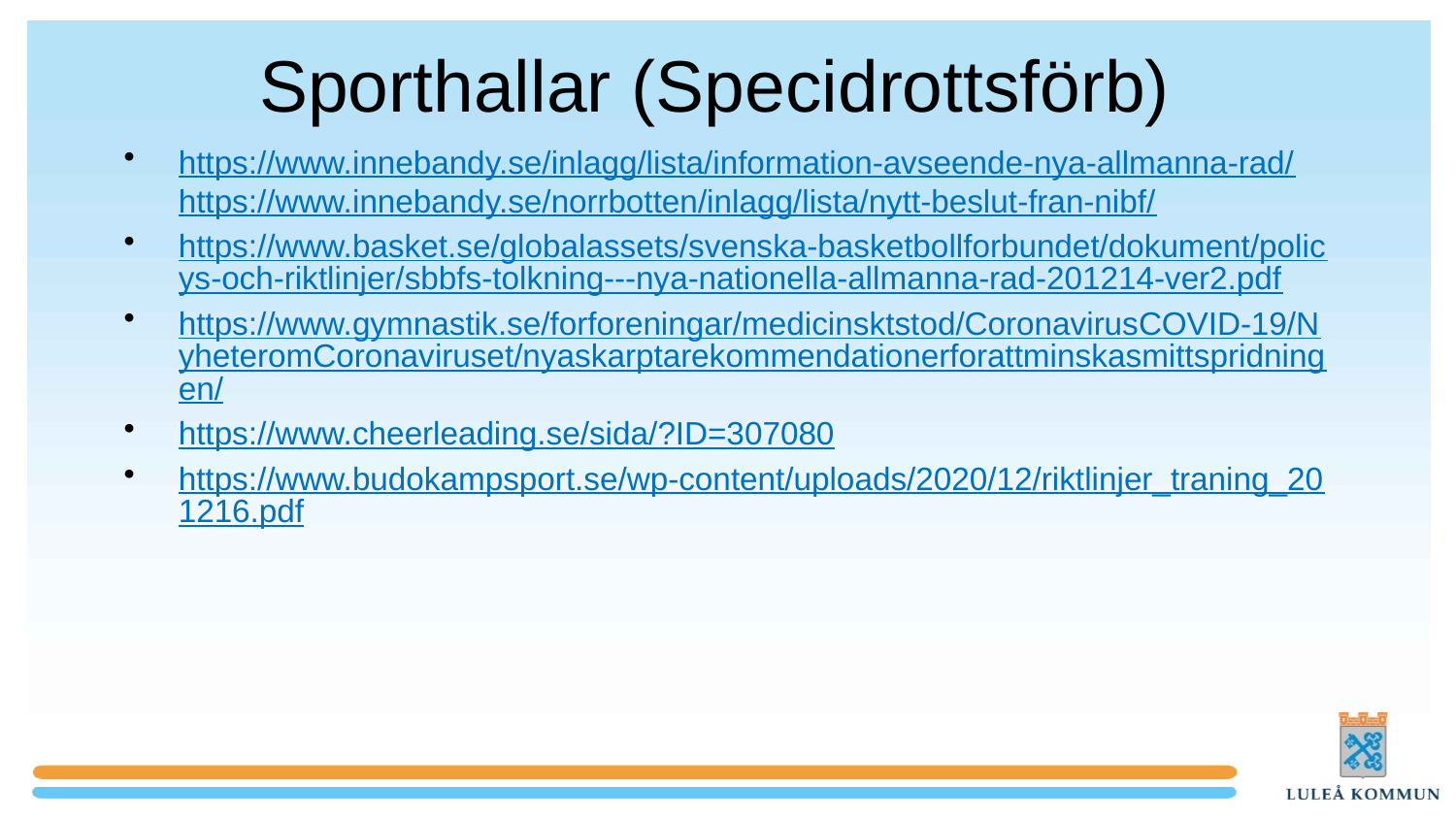

# Sporthallar (Specidrottsförb)
https://www.innebandy.se/inlagg/lista/information-avseende-nya-allmanna-rad/ https://www.innebandy.se/norrbotten/inlagg/lista/nytt-beslut-fran-nibf/
https://www.basket.se/globalassets/svenska-basketbollforbundet/dokument/policys-och-riktlinjer/sbbfs-tolkning---nya-nationella-allmanna-rad-201214-ver2.pdf
https://www.gymnastik.se/forforeningar/medicinsktstod/CoronavirusCOVID-19/NyheteromCoronaviruset/nyaskarptarekommendationerforattminskasmittspridningen/
https://www.cheerleading.se/sida/?ID=307080
https://www.budokampsport.se/wp-content/uploads/2020/12/riktlinjer_traning_201216.pdf